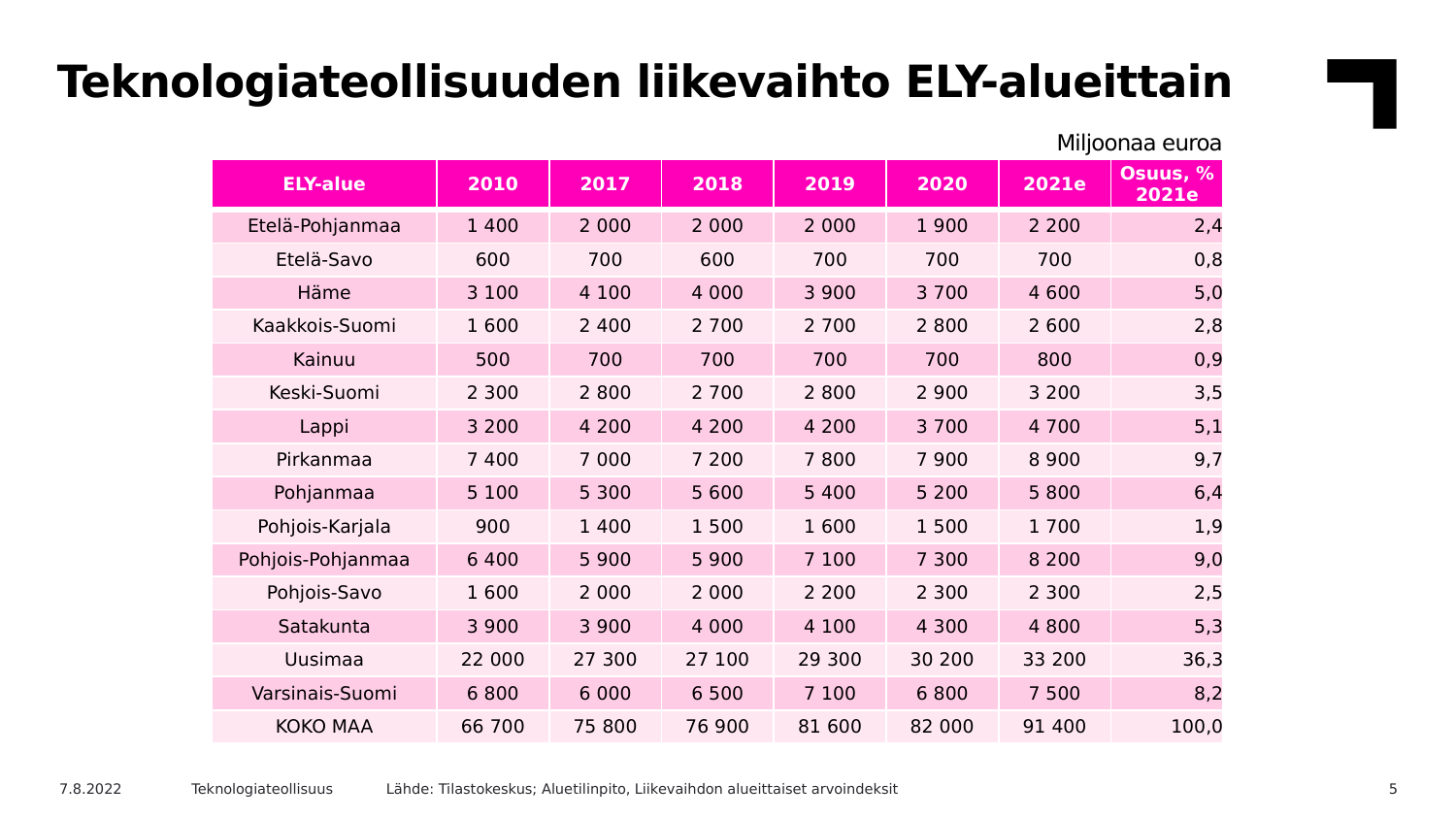

Teknologiateollisuuden liikevaihto ELY-alueittain
Miljoonaa euroa
| ELY-alue | 2010 | 2017 | 2018 | 2019 | 2020 | 2021e | Osuus, % 2021e |
| --- | --- | --- | --- | --- | --- | --- | --- |
| Etelä-Pohjanmaa | 1 400 | 2 000 | 2 000 | 2 000 | 1 900 | 2 200 | 2,4 |
| Etelä-Savo | 600 | 700 | 600 | 700 | 700 | 700 | 0,8 |
| Häme | 3 100 | 4 100 | 4 000 | 3 900 | 3 700 | 4 600 | 5,0 |
| Kaakkois-Suomi | 1 600 | 2 400 | 2 700 | 2 700 | 2 800 | 2 600 | 2,8 |
| Kainuu | 500 | 700 | 700 | 700 | 700 | 800 | 0,9 |
| Keski-Suomi | 2 300 | 2 800 | 2 700 | 2 800 | 2 900 | 3 200 | 3,5 |
| Lappi | 3 200 | 4 200 | 4 200 | 4 200 | 3 700 | 4 700 | 5,1 |
| Pirkanmaa | 7 400 | 7 000 | 7 200 | 7 800 | 7 900 | 8 900 | 9,7 |
| Pohjanmaa | 5 100 | 5 300 | 5 600 | 5 400 | 5 200 | 5 800 | 6,4 |
| Pohjois-Karjala | 900 | 1 400 | 1 500 | 1 600 | 1 500 | 1 700 | 1,9 |
| Pohjois-Pohjanmaa | 6 400 | 5 900 | 5 900 | 7 100 | 7 300 | 8 200 | 9,0 |
| Pohjois-Savo | 1 600 | 2 000 | 2 000 | 2 200 | 2 300 | 2 300 | 2,5 |
| Satakunta | 3 900 | 3 900 | 4 000 | 4 100 | 4 300 | 4 800 | 5,3 |
| Uusimaa | 22 000 | 27 300 | 27 100 | 29 300 | 30 200 | 33 200 | 36,3 |
| Varsinais-Suomi | 6 800 | 6 000 | 6 500 | 7 100 | 6 800 | 7 500 | 8,2 |
| KOKO MAA | 66 700 | 75 800 | 76 900 | 81 600 | 82 000 | 91 400 | 100,0 |
5
Lähde: Tilastokeskus; Aluetilinpito, Liikevaihdon alueittaiset arvoindeksit
7.8.2022
Teknologiateollisuus